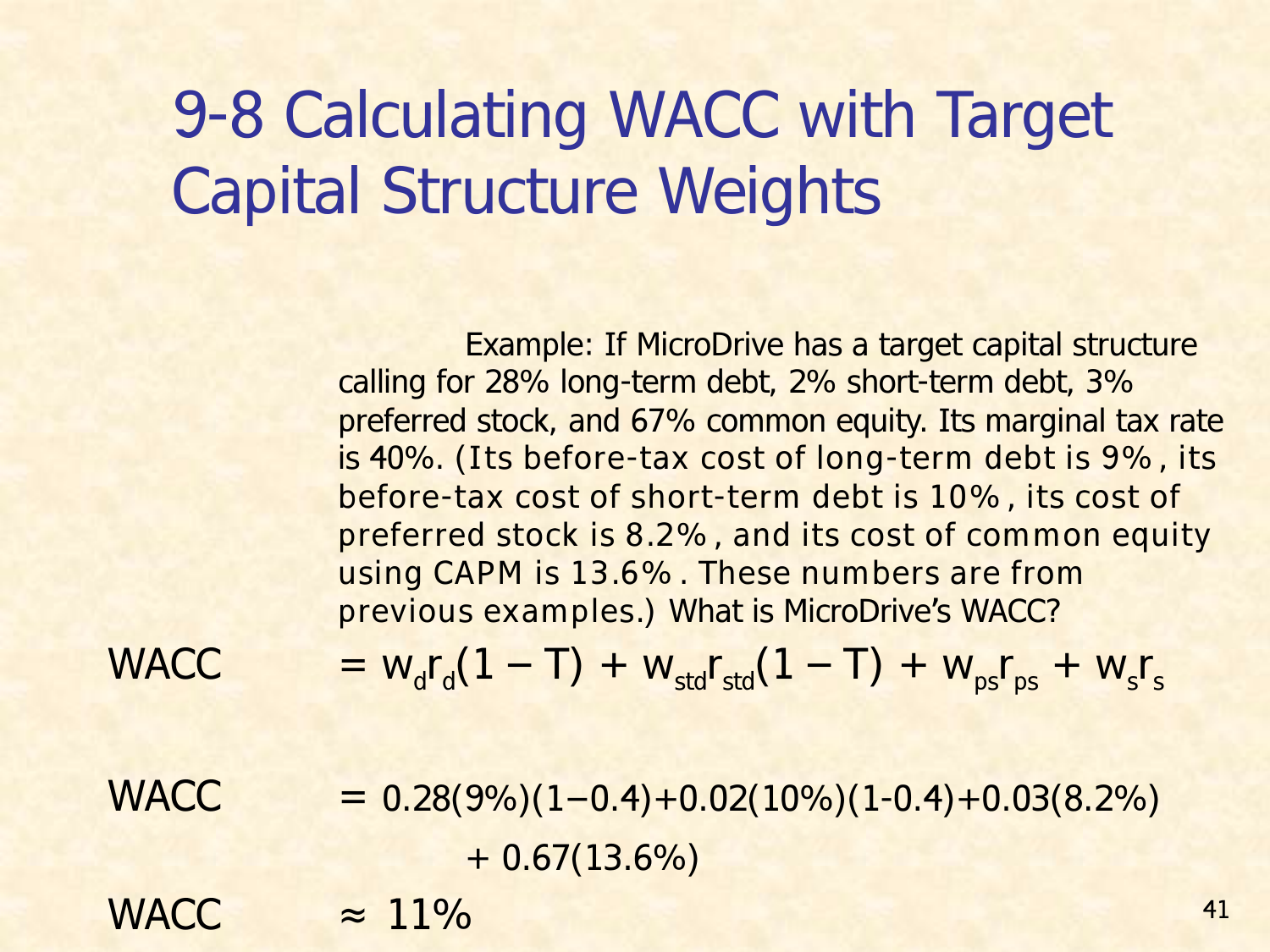

# 9-8 Calculating WACC with Target Capital Structure Weights
		Example: If MicroDrive has a target capital structure calling for 28% long-term debt, 2% short-term debt, 3% preferred stock, and 67% common equity. Its marginal tax rate is 40%. (Its before-tax cost of long-term debt is 9%, its before-tax cost of short-term debt is 10%, its cost of preferred stock is 8.2%, and its cost of common equity using CAPM is 13.6%. These numbers are from previous examples.) What is MicroDrive’s WACC?
WACC	= wdrd(1 – T) + wstdrstd(1 – T) + wpsrps + wsrs

WACC	= 0.28(9%)(1−0.4)+0.02(10%)(1-0.4)+0.03(8.2%)
		+ 0.67(13.6%)
WACC	≈ 11%
41